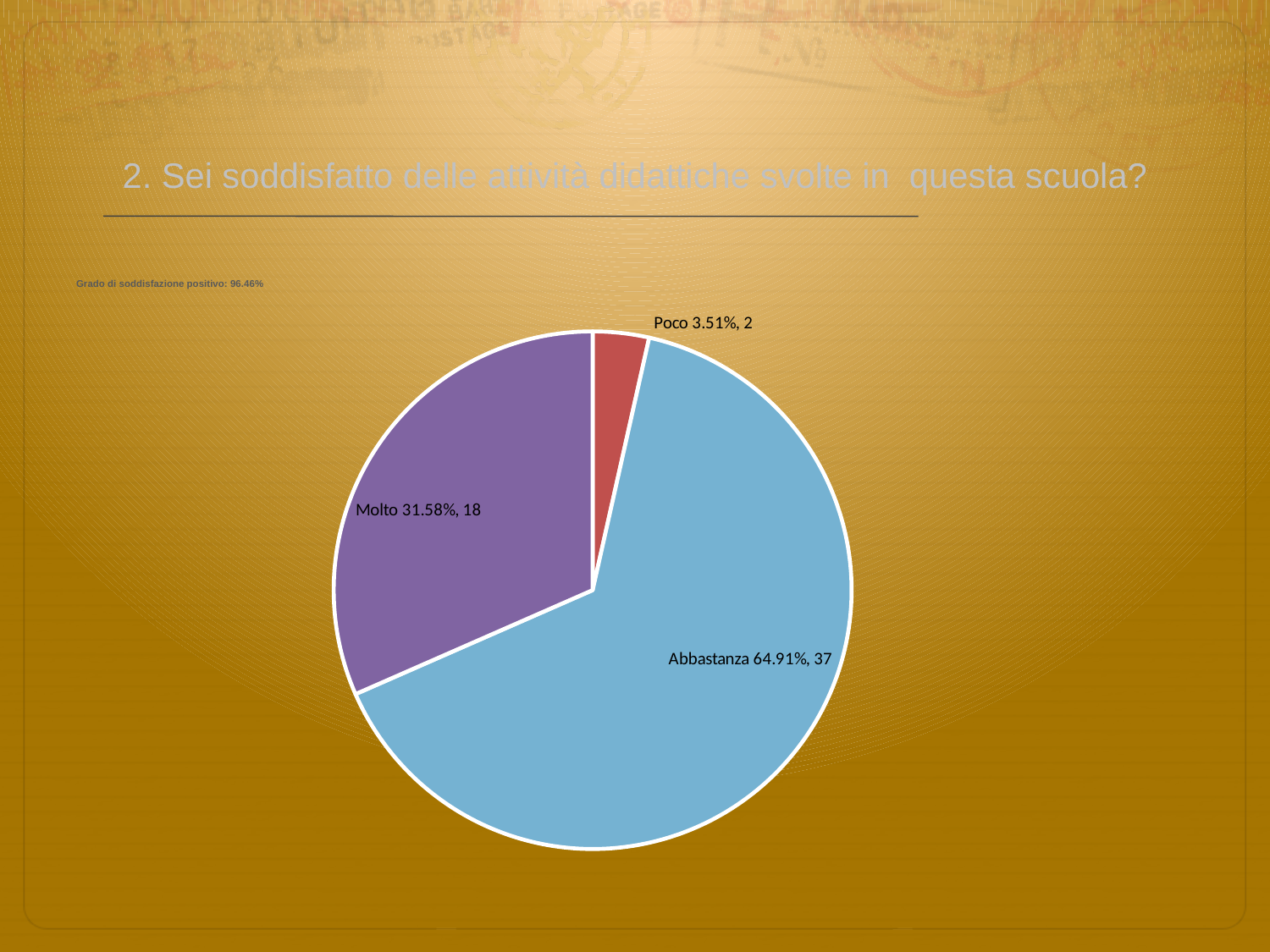

# 2. Sei soddisfatto delle attività didattiche svolte in  questa scuola?

Grado di soddisfazione positivo: 96.46%

### Chart

| Category | Total |
|---|---|
| Per niente | 0.0 |
| Poco | 0.035099998 |
| Abbastanza | 0.64910007 |
| Molto | 0.3158 |